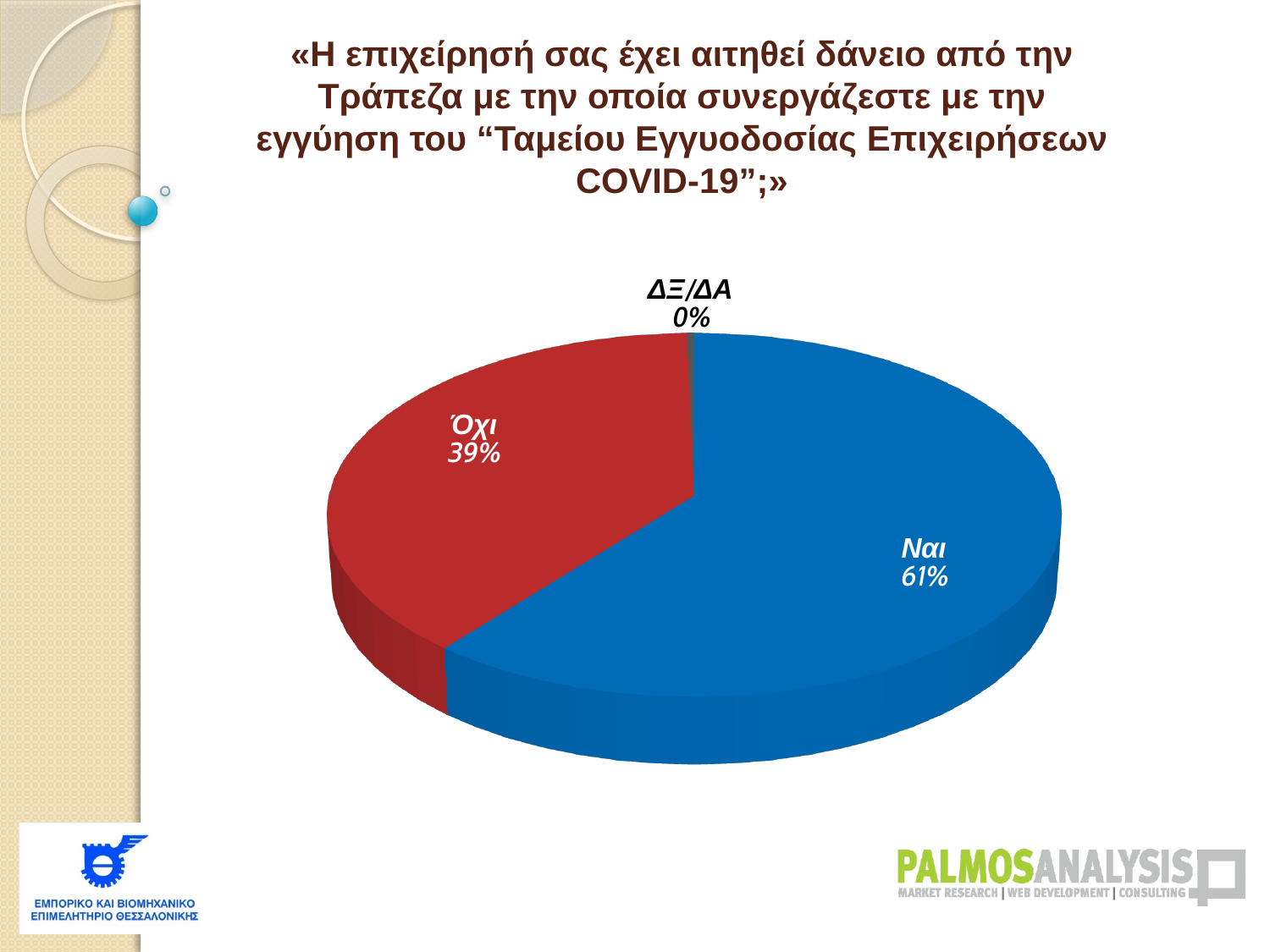

«Η επιχείρησή σας έχει αιτηθεί δάνειο από την Τράπεζα με την οποία συνεργάζεστε με την εγγύηση του “Ταμείου Εγγυοδοσίας Επιχειρήσεων COVID-19”;»

[unsupported chart]